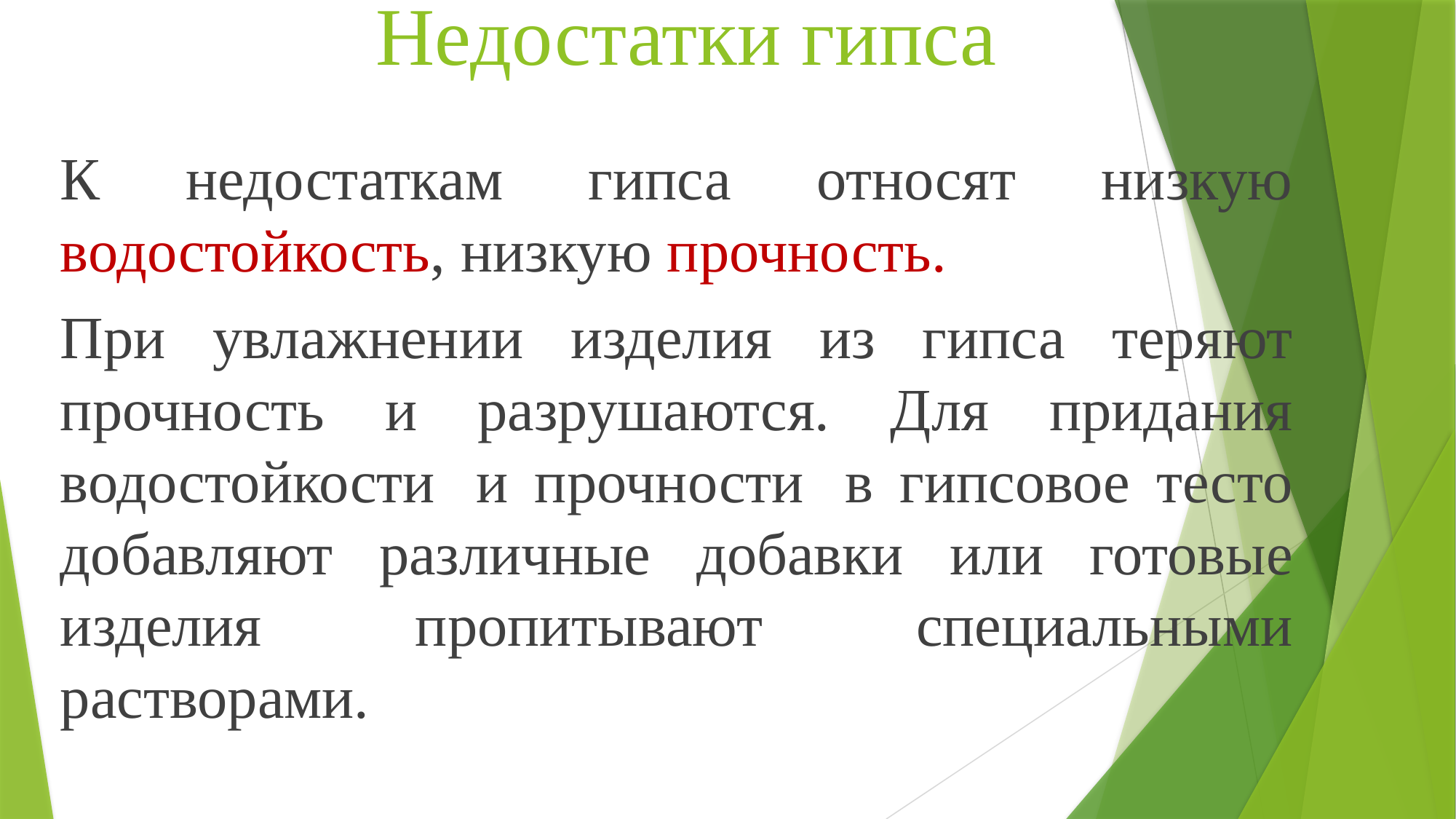

# Недостатки гипса
К недостаткам гипса относят низкую водостойкость, низкую прочность.
При увлажнении изделия из гипса теряют прочность и разрушаются. Для придания водостойкости  и прочности  в гипсовое тесто добавляют различные добавки или готовые изделия пропитывают специальными растворами.